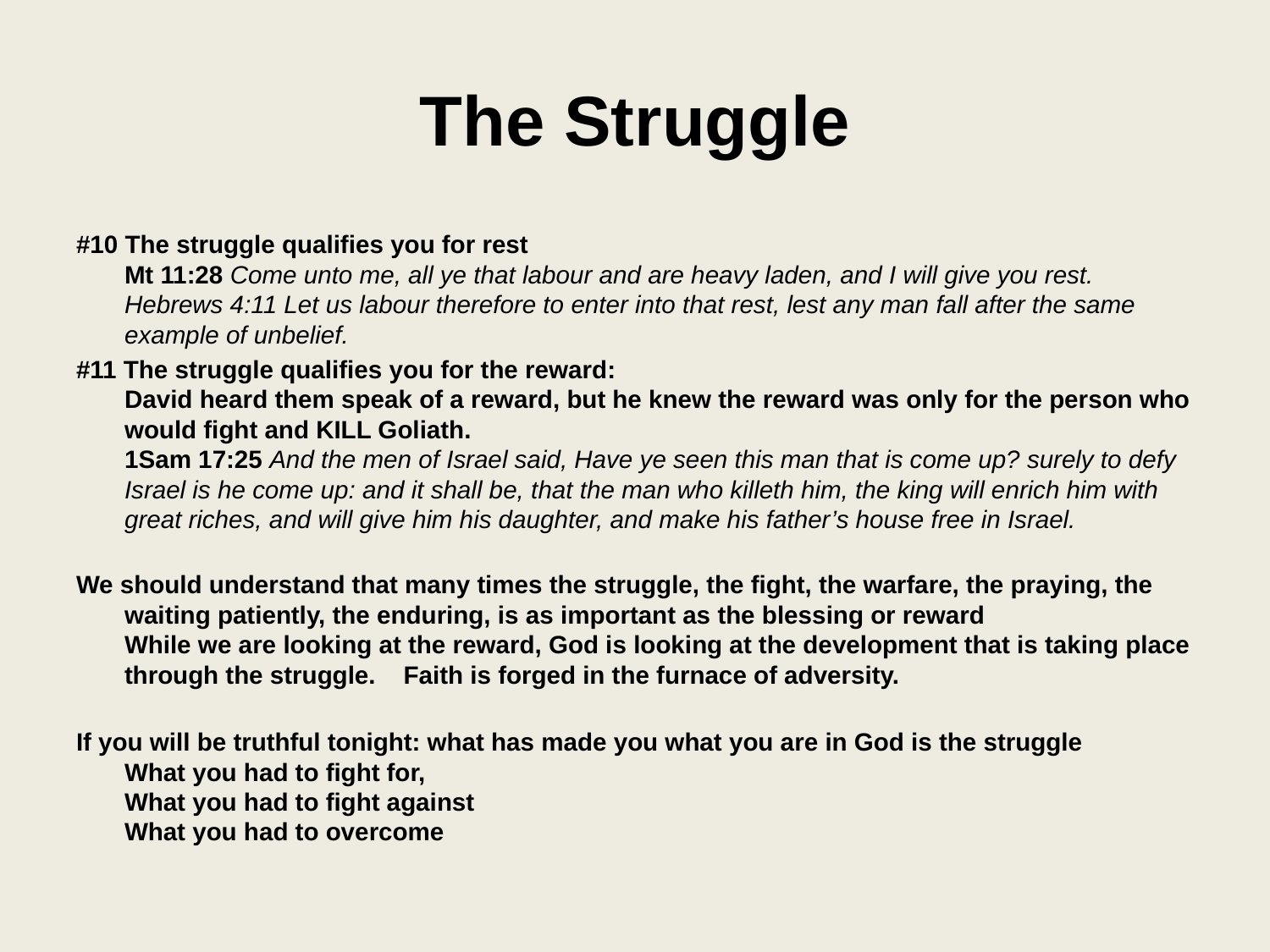

# The Struggle
#10 The struggle qualifies you for rest
Mt 11:28 Come unto me, all ye that labour and are heavy laden, and I will give you rest.
Hebrews 4:11 Let us labour therefore to enter into that rest, lest any man fall after the same example of unbelief.
#11 The struggle qualifies you for the reward:
David heard them speak of a reward, but he knew the reward was only for the person who would fight and KILL Goliath.
1Sam 17:25 And the men of Israel said, Have ye seen this man that is come up? surely to defy Israel is he come up: and it shall be, that the man who killeth him, the king will enrich him with great riches, and will give him his daughter, and make his father’s house free in Israel.
We should understand that many times the struggle, the fight, the warfare, the praying, the waiting patiently, the enduring, is as important as the blessing or reward
While we are looking at the reward, God is looking at the development that is taking place through the struggle.    Faith is forged in the furnace of adversity.
If you will be truthful tonight: what has made you what you are in God is the struggle
What you had to fight for,
What you had to fight against
What you had to overcome